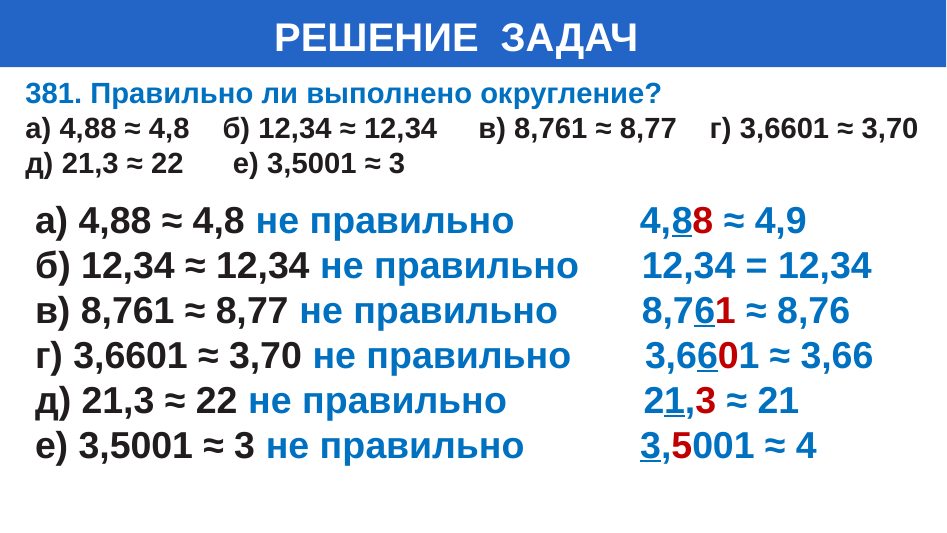

# РЕШЕНИЕ  ЗАДАЧ
381. Правильно ли выполнено округление?
а) 4,88 ≈ 4,8    б) 12,34 ≈ 12,34     в) 8,761 ≈ 8,77    г) 3,6601 ≈ 3,70
д) 21,3 ≈ 22      е) 3,5001 ≈ 3
а) 4,88 ≈ 4,8 не правильно            4,88 ≈ 4,9
б) 12,34 ≈ 12,34 не правильно      12,34 = 12,34
в) 8,761 ≈ 8,77 не правильно        8,761 ≈ 8,76
г) 3,6601 ≈ 3,70 не правильно       3,6601 ≈ 3,66
д) 21,3 ≈ 22 не правильно             21,3 ≈ 21
е) 3,5001 ≈ 3 не правильно           3,5001 ≈ 4